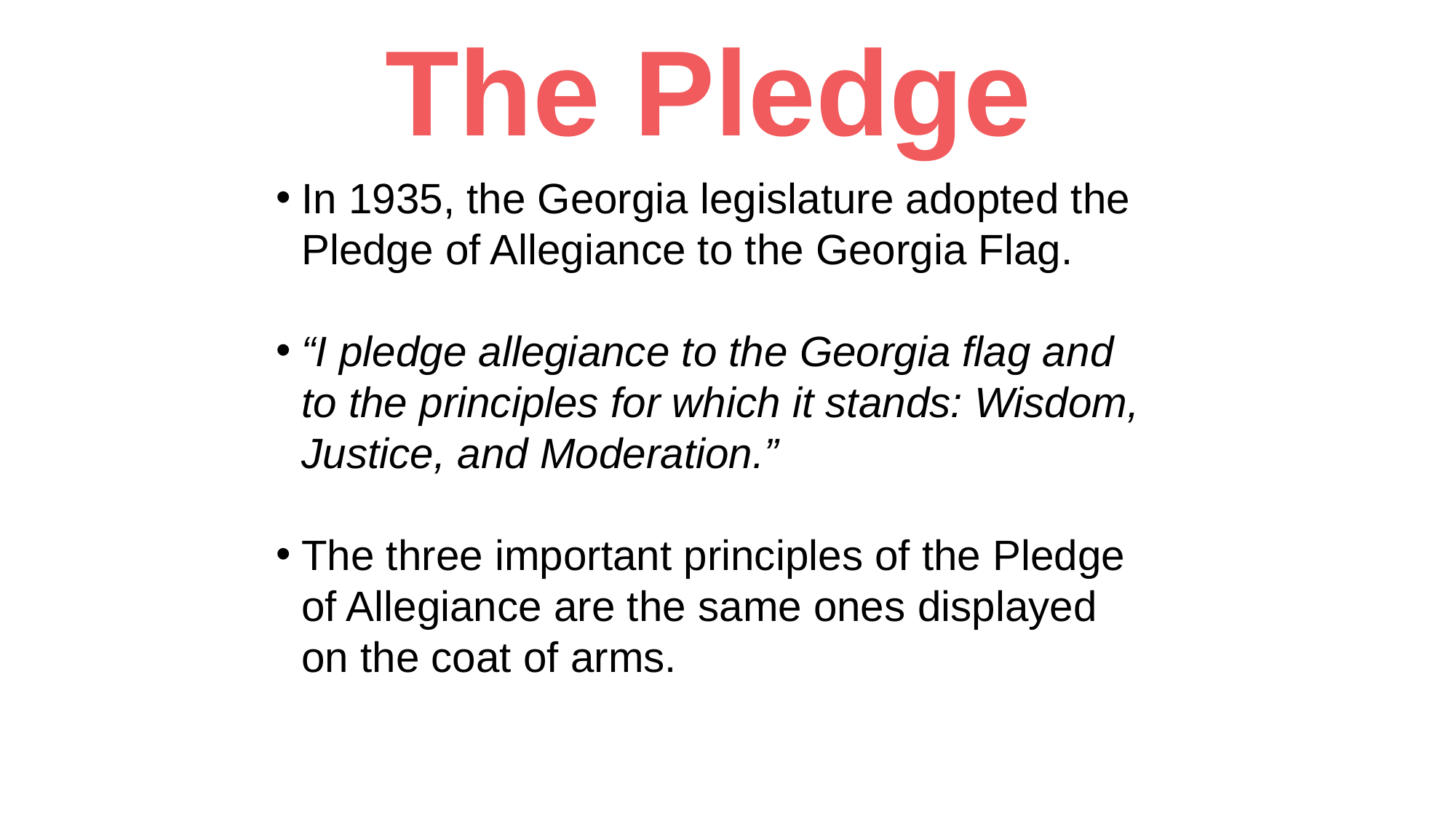

The Pledge
In 1935, the Georgia legislature adopted the Pledge of Allegiance to the Georgia Flag.

“I pledge allegiance to the Georgia flag and to the principles for which it stands: Wisdom, Justice, and Moderation.”

The three important principles of the Pledge of Allegiance are the same ones displayed on the coat of arms.